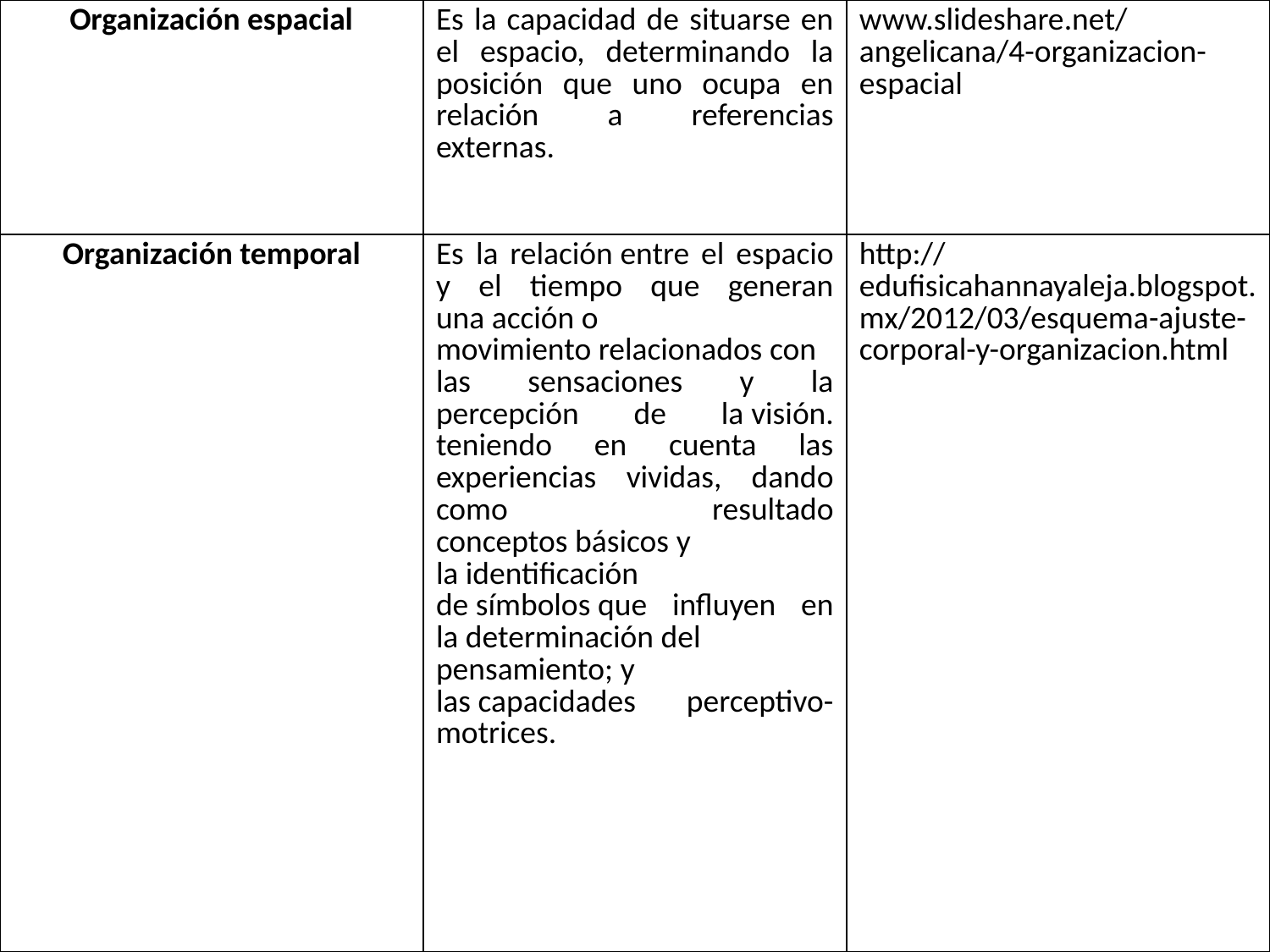

| Organización espacial | Es la capacidad de situarse en el espacio, determinando la posición que uno ocupa en relación a referencias externas. | www.slideshare.net/angelicana/4-organizacion-espacial |
| --- | --- | --- |
| Organización temporal | Es la relación entre el espacio y el tiempo que generan una acción o movimiento relacionados con las sensaciones y la percepción de la visión. teniendo en cuenta las experiencias vividas, dando como resultado conceptos básicos y la identificación  de símbolos que influyen en la determinación del pensamiento; y las capacidades perceptivo- motrices. | http://edufisicahannayaleja.blogspot.mx/2012/03/esquema-ajuste-corporal-y-organizacion.html |